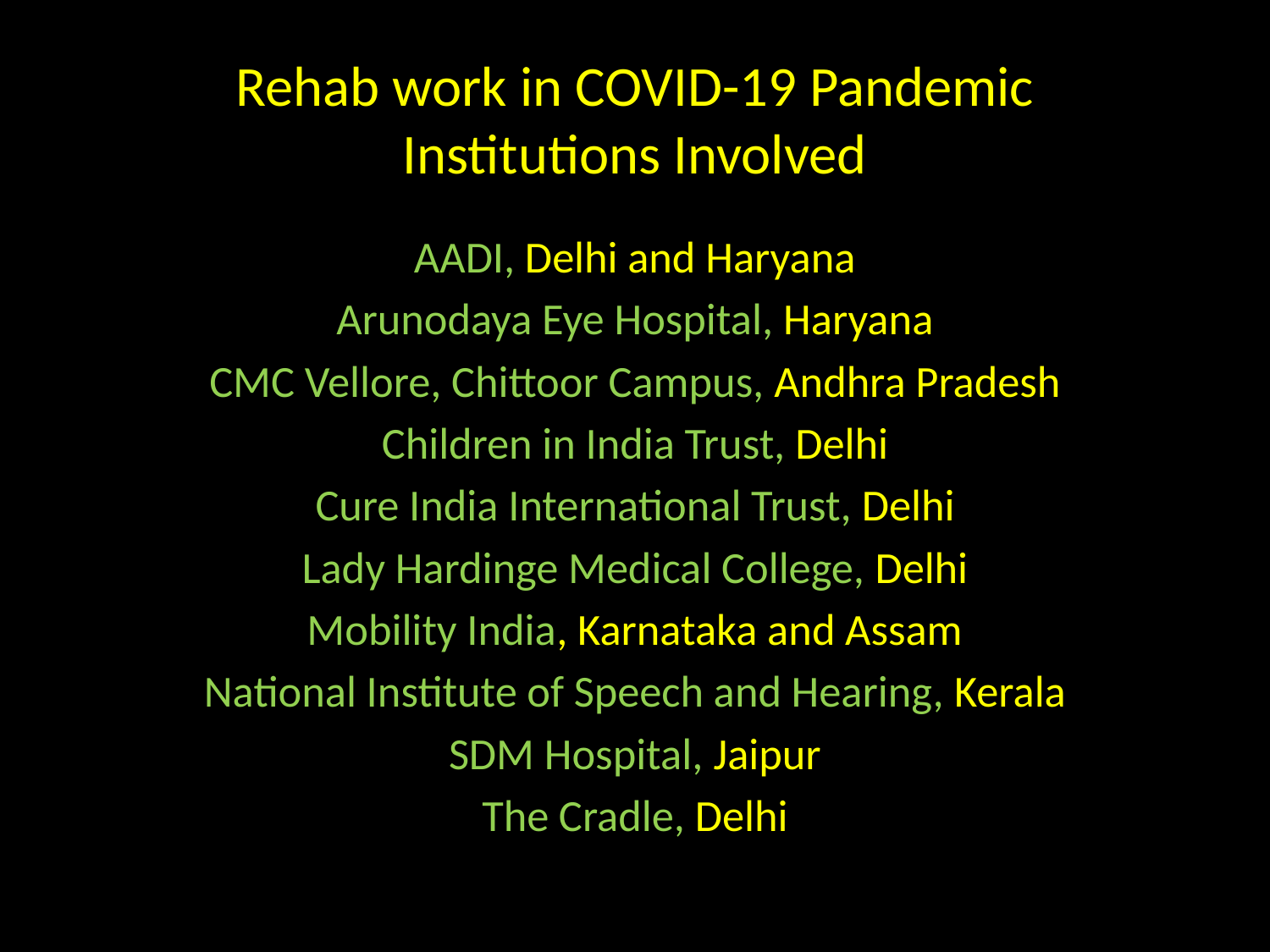

# Rehab work in COVID-19 Pandemic Institutions Involved
AADI, Delhi and Haryana
Arunodaya Eye Hospital, Haryana
CMC Vellore, Chittoor Campus, Andhra Pradesh
Children in India Trust, Delhi
Cure India International Trust, Delhi
Lady Hardinge Medical College, Delhi
Mobility India, Karnataka and Assam
National Institute of Speech and Hearing, Kerala
SDM Hospital, Jaipur
The Cradle, Delhi